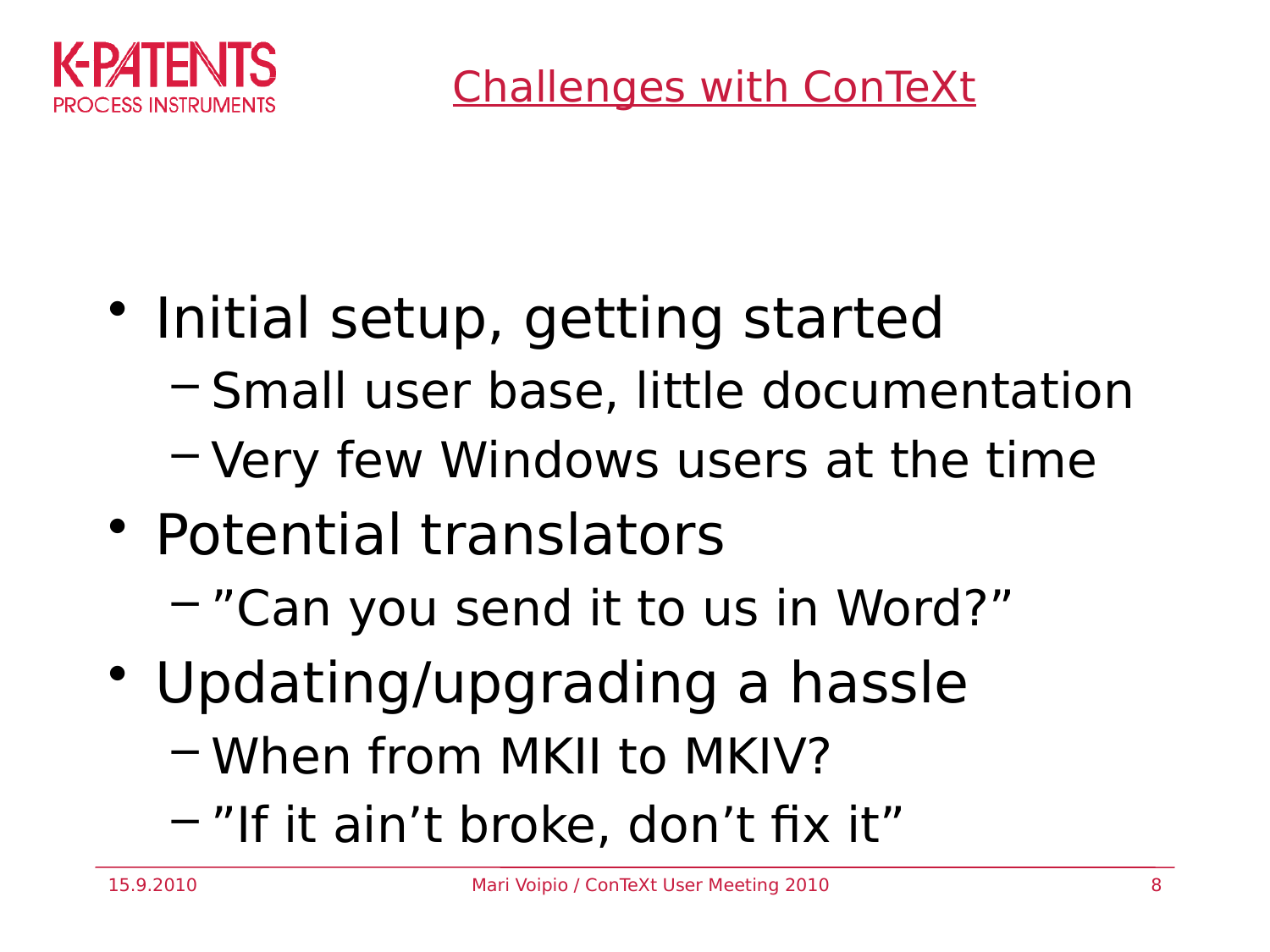

# Challenges with ConTeXt
Initial setup, getting started
Small user base, little documentation
Very few Windows users at the time
Potential translators
”Can you send it to us in Word?”
Updating/upgrading a hassle
When from MKII to MKIV?
”If it ain’t broke, don’t fix it”

15.9.2010
Mari Voipio / ConTeXt User Meeting 2010
8